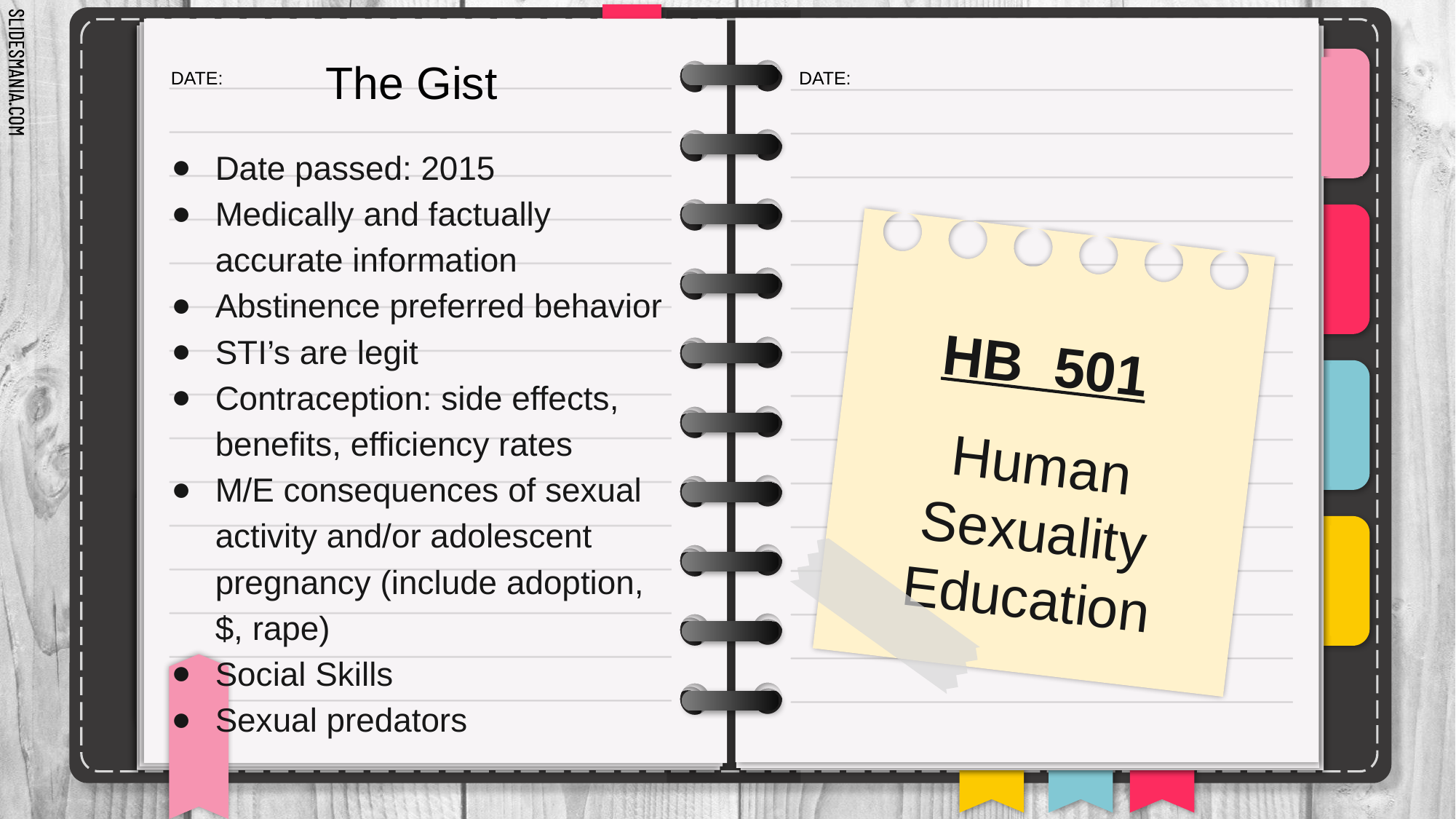

# The Gist

Date passed: 2015
Medically and factually accurate information
Abstinence preferred behavior
STI’s are legit
Contraception: side effects, benefits, efficiency rates
M/E consequences of sexual activity and/or adolescent pregnancy (include adoption, $, rape)
Social Skills
Sexual predators

HB  501
Human Sexuality Education